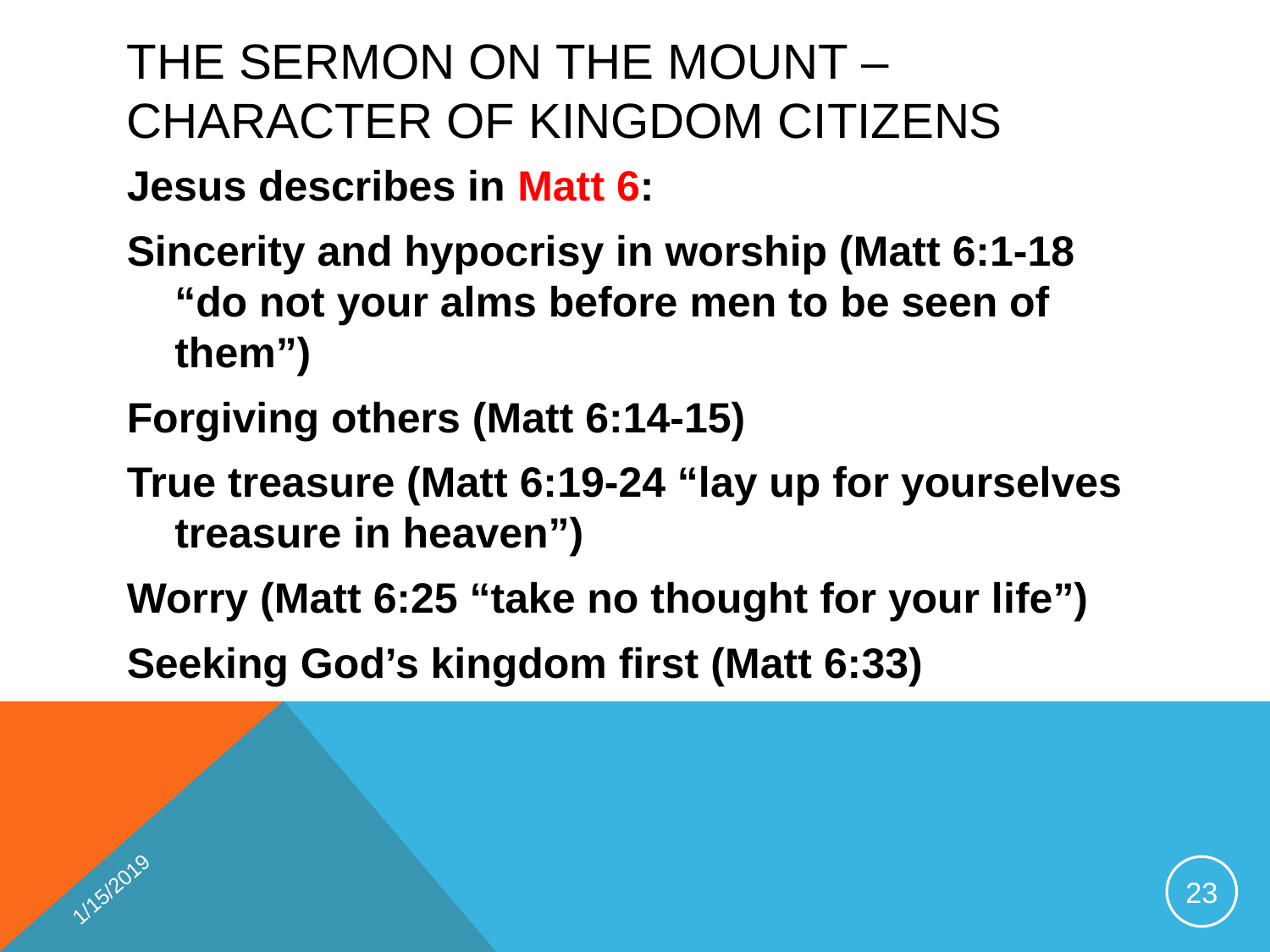

# The Sermon on the Mount – Character of Kingdom Citizens
Jesus describes in Matt 6:
Sincerity and hypocrisy in worship (Matt 6:1-18 “do not your alms before men to be seen of them”)
Forgiving others (Matt 6:14-15)
True treasure (Matt 6:19-24 “lay up for yourselves treasure in heaven”)
Worry (Matt 6:25 “take no thought for your life”)
Seeking God’s kingdom first (Matt 6:33)
1/15/2019
23